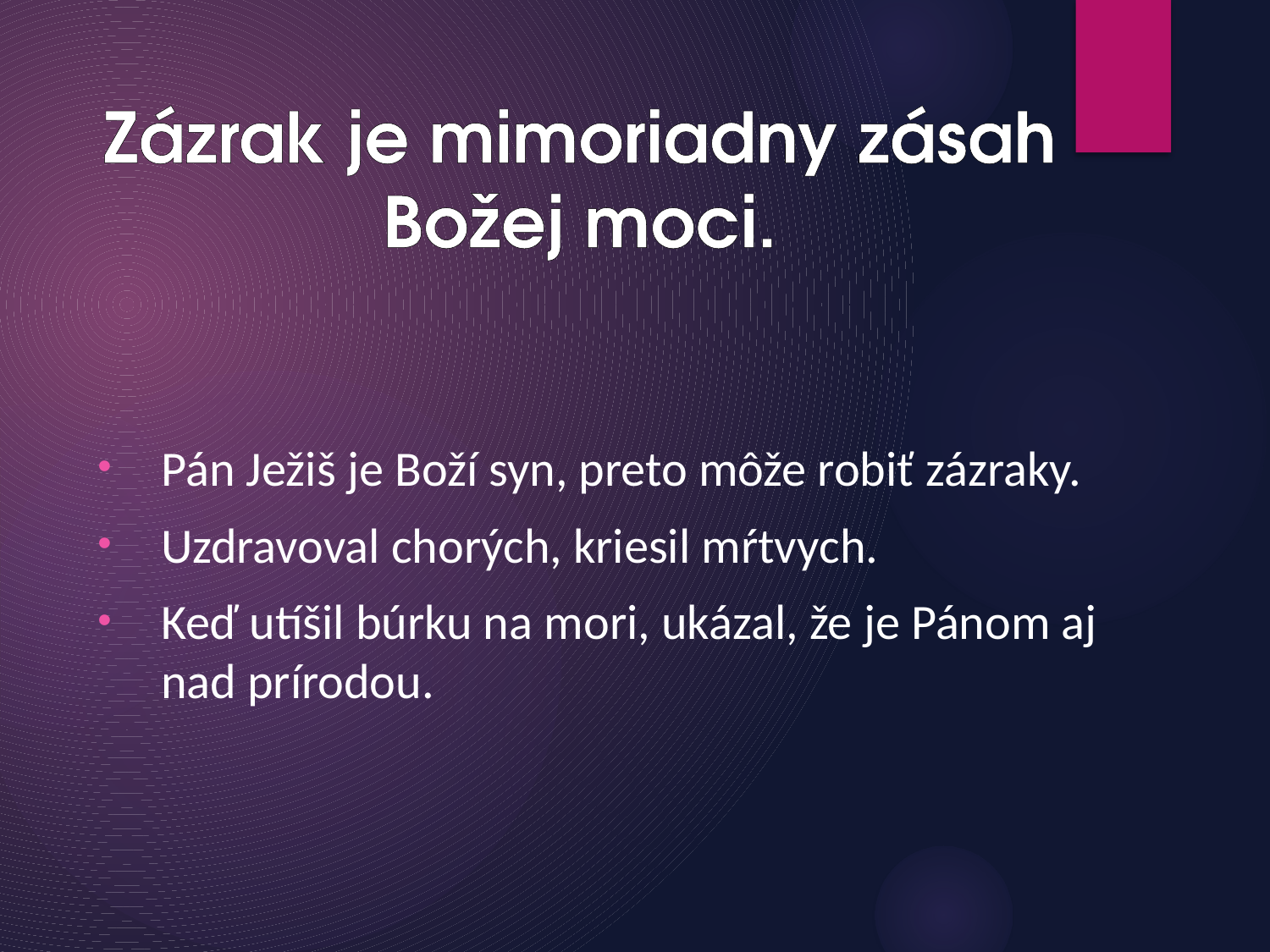

# Zázrak je mimoriadny zásah Božej moci.
Pán Ježiš je Boží syn, preto môže robiť zázraky.
Uzdravoval chorých, kriesil mŕtvych.
Keď utíšil búrku na mori, ukázal, že je Pánom aj nad prírodou.